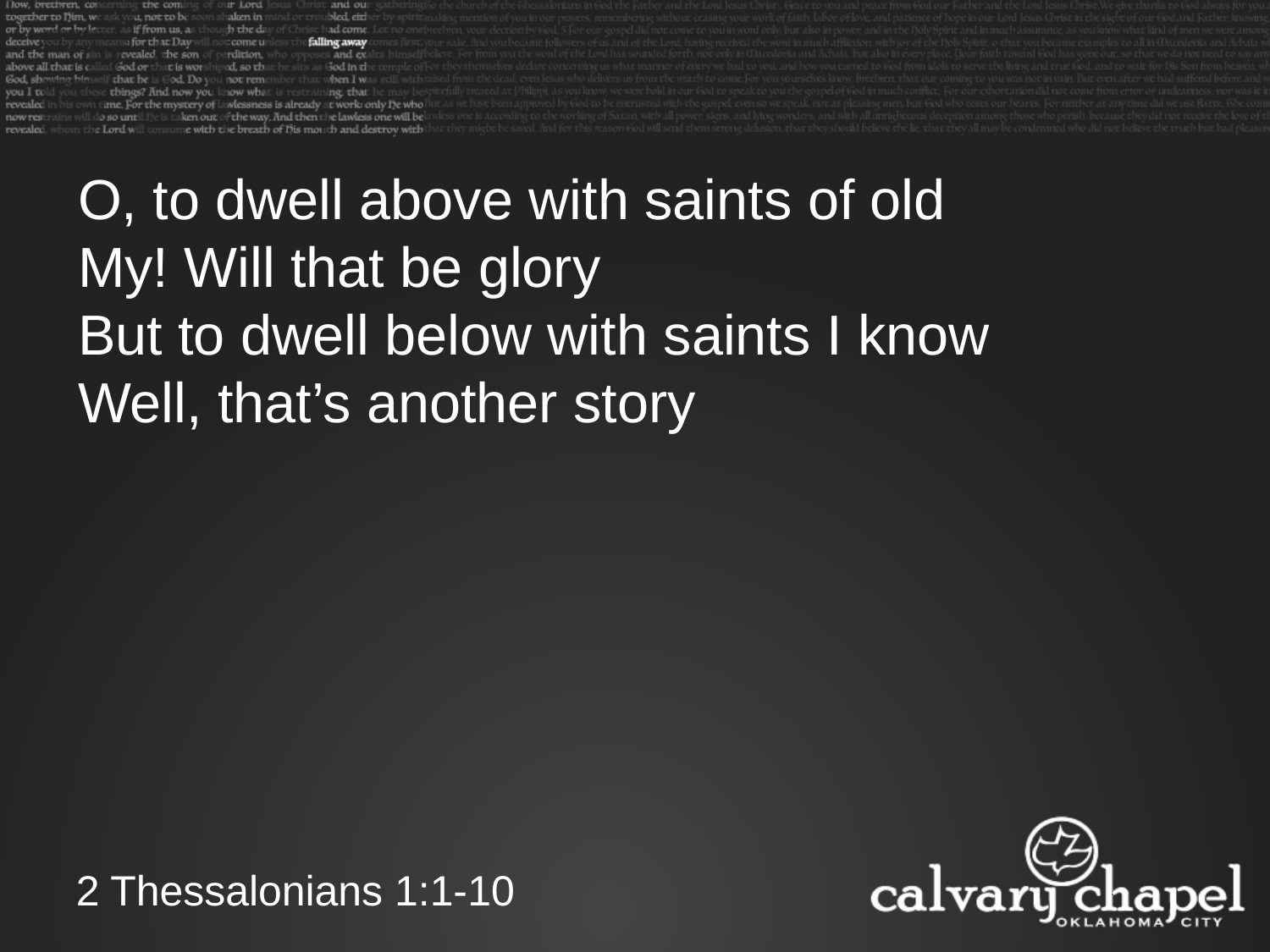

O, to dwell above with saints of old
My! Will that be glory
But to dwell below with saints I know
Well, that’s another story
2 Thessalonians 1:1-10